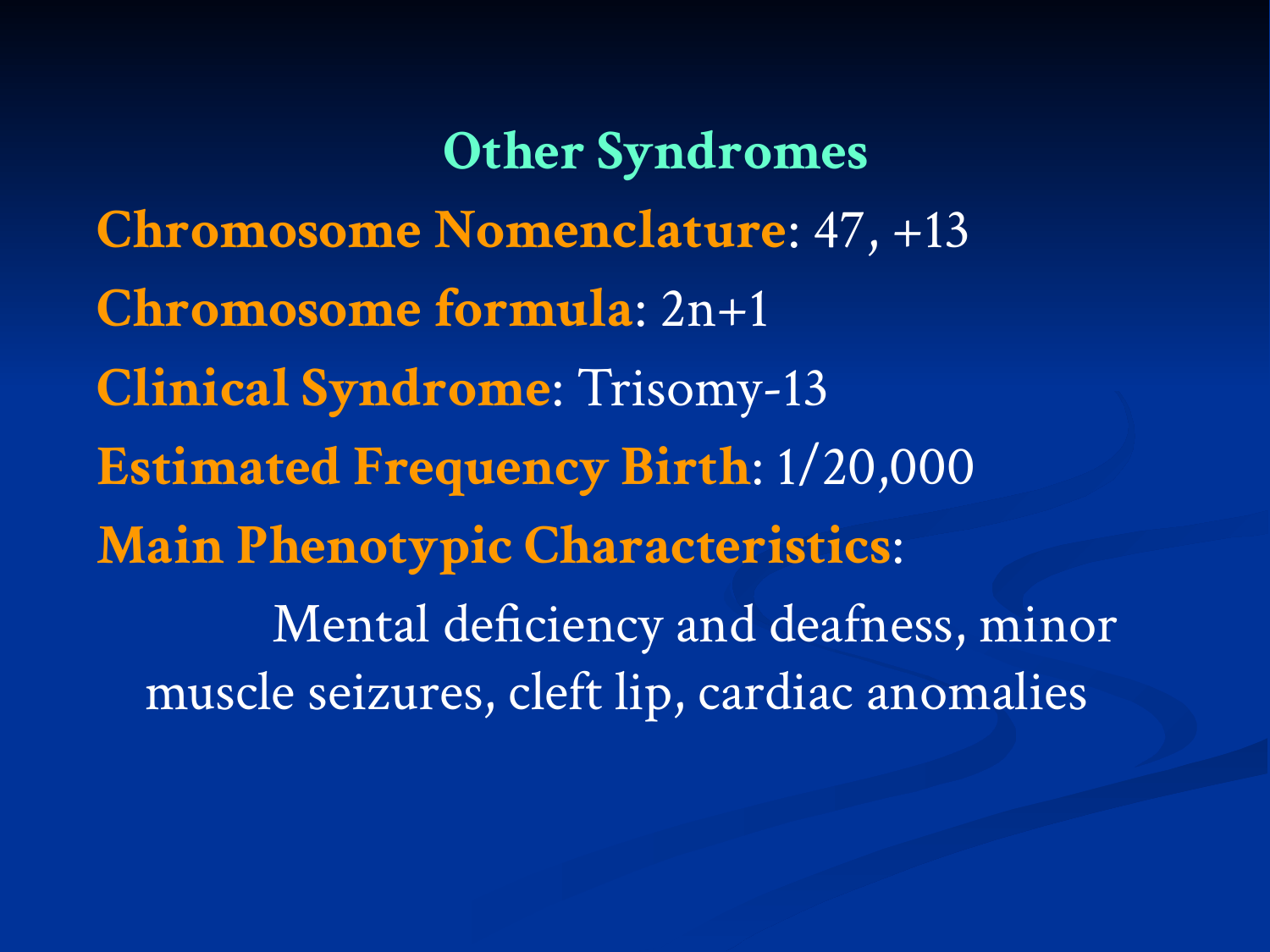

Other Syndromes
Chromosome Nomenclature: 47, +13
Chromosome formula: 2n+1
Clinical Syndrome: Trisomy-13
Estimated Frequency Birth: 1/20,000
Main Phenotypic Characteristics:
		Mental deficiency and deafness, minor muscle seizures, cleft lip, cardiac anomalies